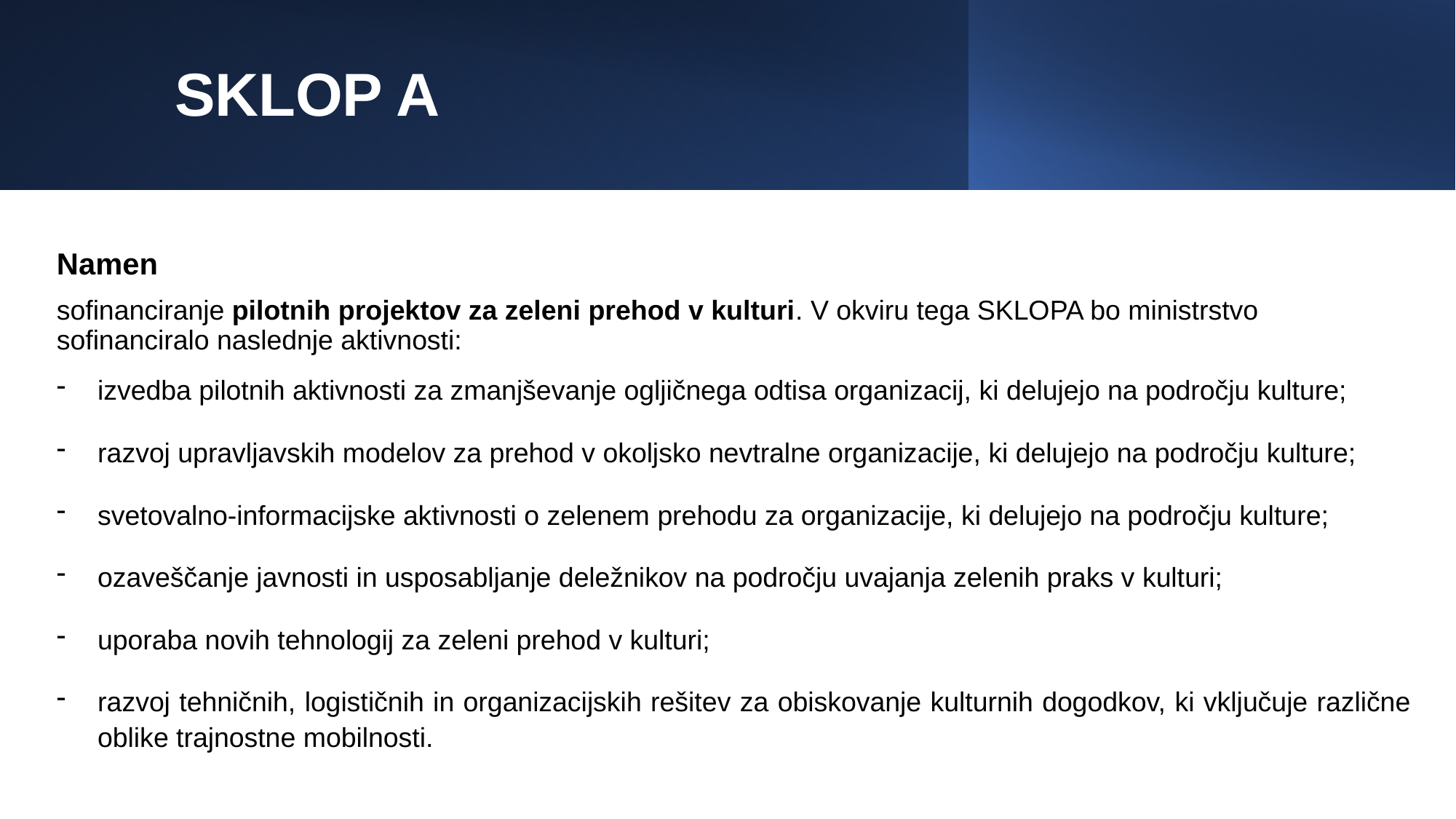

# SKLOP A

Namen
sofinanciranje pilotnih projektov za zeleni prehod v kulturi. V okviru tega SKLOPA bo ministrstvo sofinanciralo naslednje aktivnosti:
izvedba pilotnih aktivnosti za zmanjševanje ogljičnega odtisa organizacij, ki delujejo na področju kulture;
razvoj upravljavskih modelov za prehod v okoljsko nevtralne organizacije, ki delujejo na področju kulture;
svetovalno-informacijske aktivnosti o zelenem prehodu za organizacije, ki delujejo na področju kulture;
ozaveščanje javnosti in usposabljanje deležnikov na področju uvajanja zelenih praks v kulturi;
uporaba novih tehnologij za zeleni prehod v kulturi;
razvoj tehničnih, logističnih in organizacijskih rešitev za obiskovanje kulturnih dogodkov, ki vključuje različne oblike trajnostne mobilnosti.